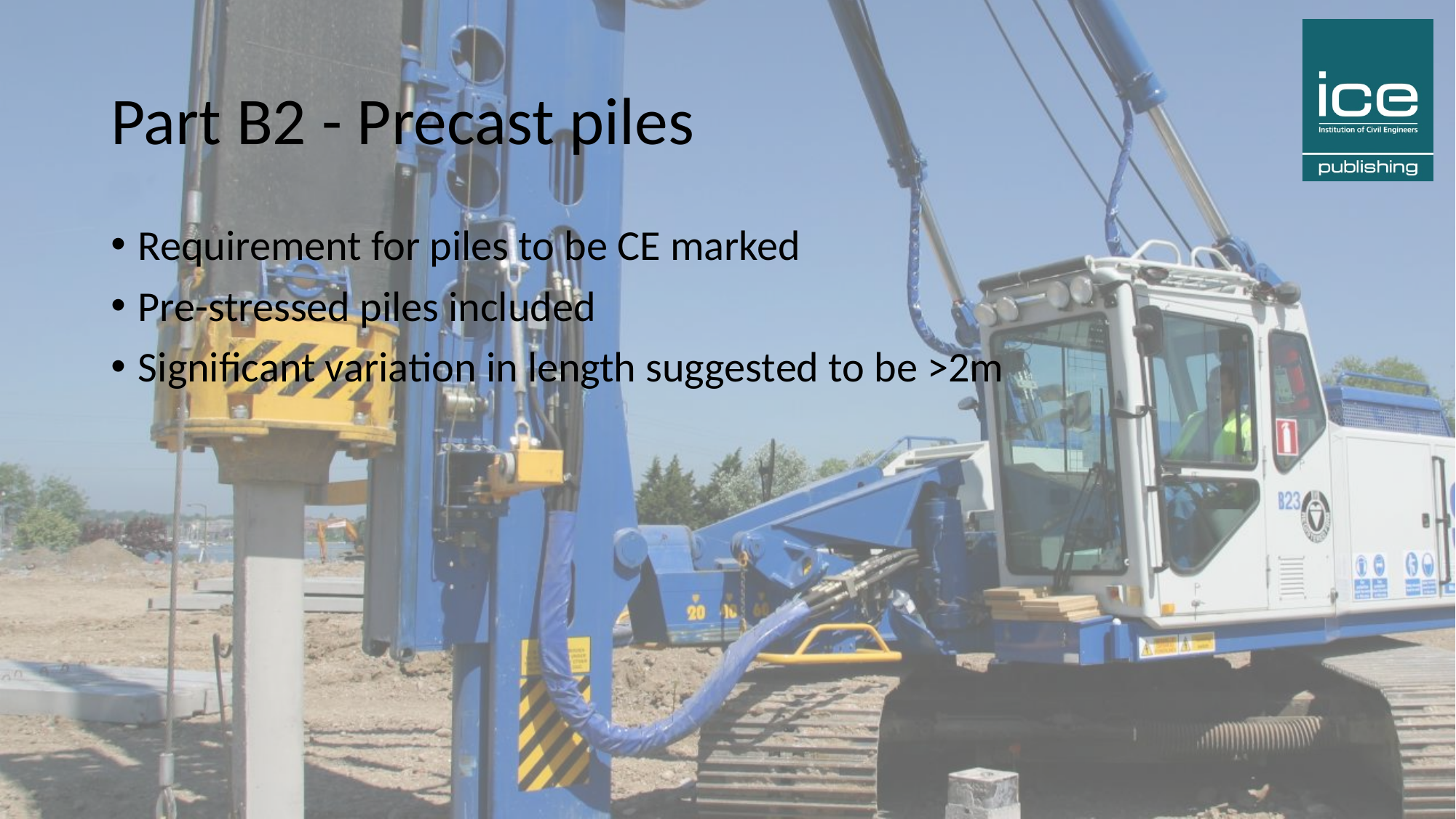

# Part B2 - Precast piles
Requirement for piles to be CE marked
Pre-stressed piles included
Significant variation in length suggested to be >2m